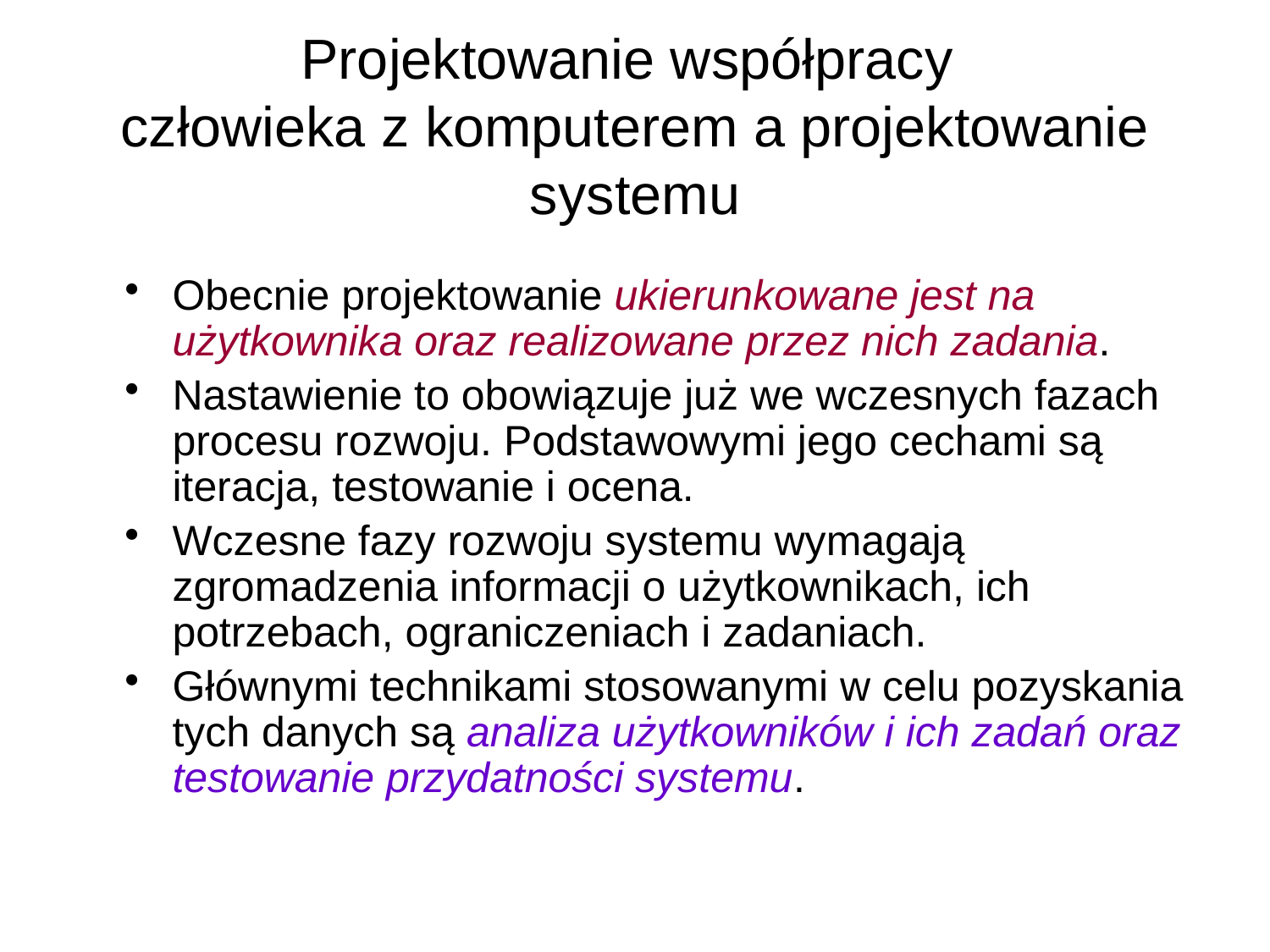

# Projektowanie współpracy człowieka z komputerem a projektowanie systemu
Obecnie projektowanie ukierunkowane jest na użytkownika oraz realizowane przez nich zadania.
Nastawienie to obowiązuje już we wczesnych fazach procesu rozwoju. Podstawowymi jego cechami są iteracja, testowanie i ocena.
Wczesne fazy rozwoju systemu wymagają zgromadzenia informacji o użytkownikach, ich potrzebach, ograniczeniach i zadaniach.
Głównymi technikami stosowanymi w celu pozyskania tych danych są analiza użytkowników i ich zadań oraz testowanie przydatności systemu.